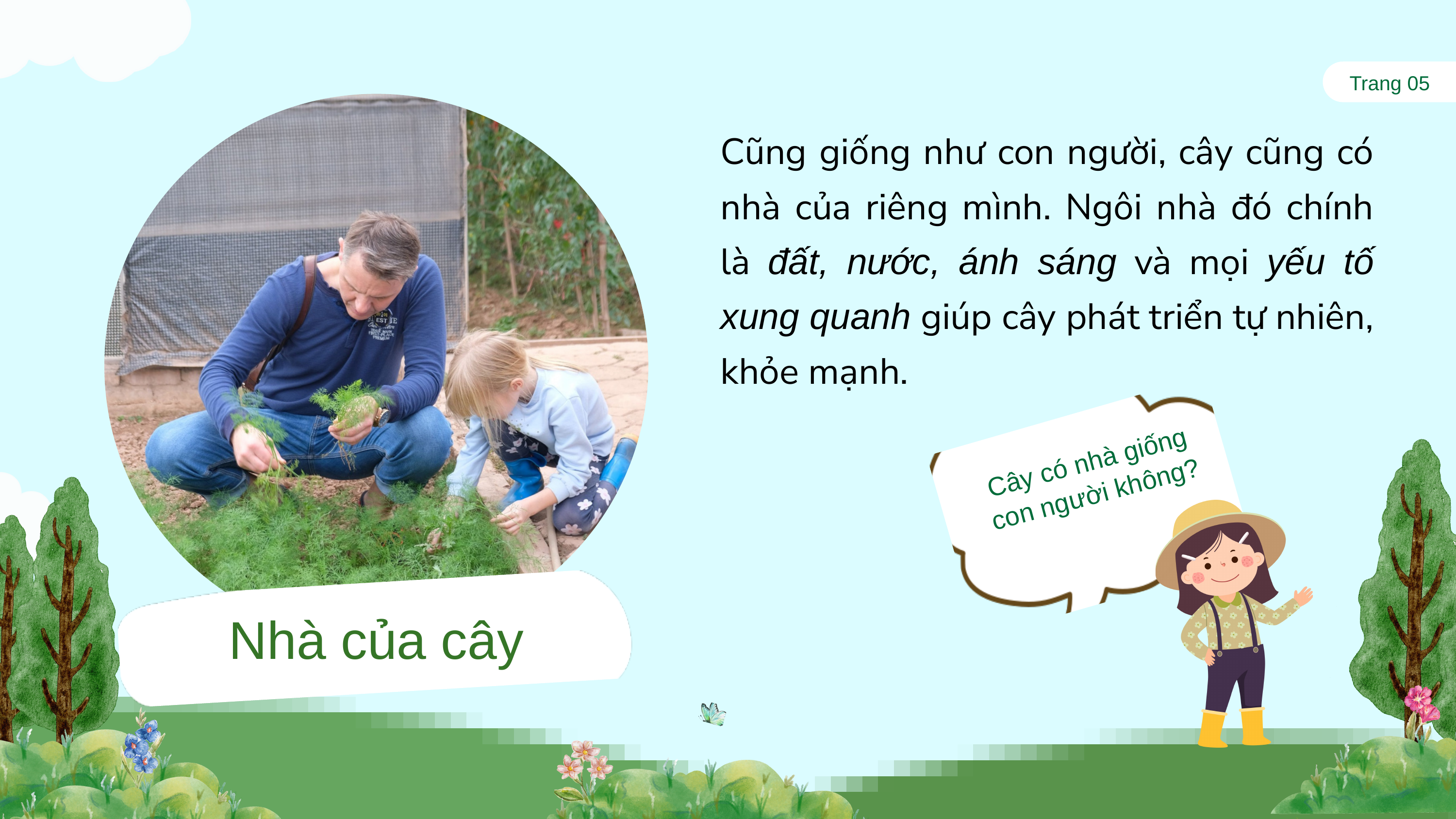

Trang 05

Cũng giống như con người, cây cũng có nhà của riêng mình. Ngôi nhà đó chính là đất, nước, ánh sáng và mọi yếu tố xung quanh giúp cây phát triển tự nhiên, khỏe mạnh.

Cây có nhà giống con người không?

Nhà của cây